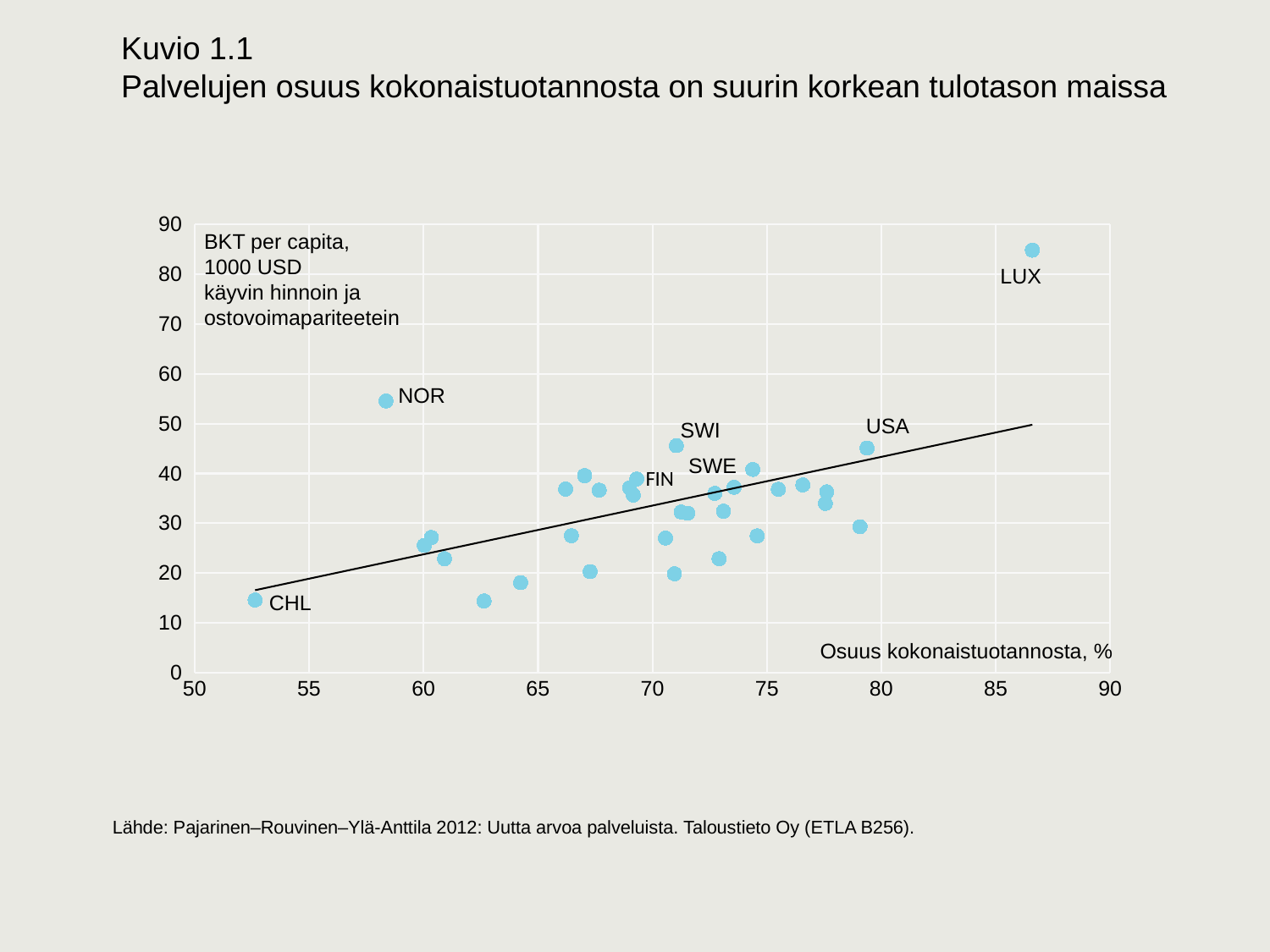

Kuvio 1.1
Palvelujen osuus kokonaistuotannosta on suurin korkean tulotason maissa

### Chart

| Category | BKT per capita | Column1 | Column2 |
|---|---|---|---|
BKT per capita,
1000 USD
käyvin hinnoin ja
ostovoimapariteetein
LUX
NOR
USA
SWI
SWE
CHL
Osuus kokonaistuotannosta, %
Lähde: Pajarinen–Rouvinen–Ylä-Anttila 2012: Uutta arvoa palveluista. Taloustieto Oy (ETLA B256).